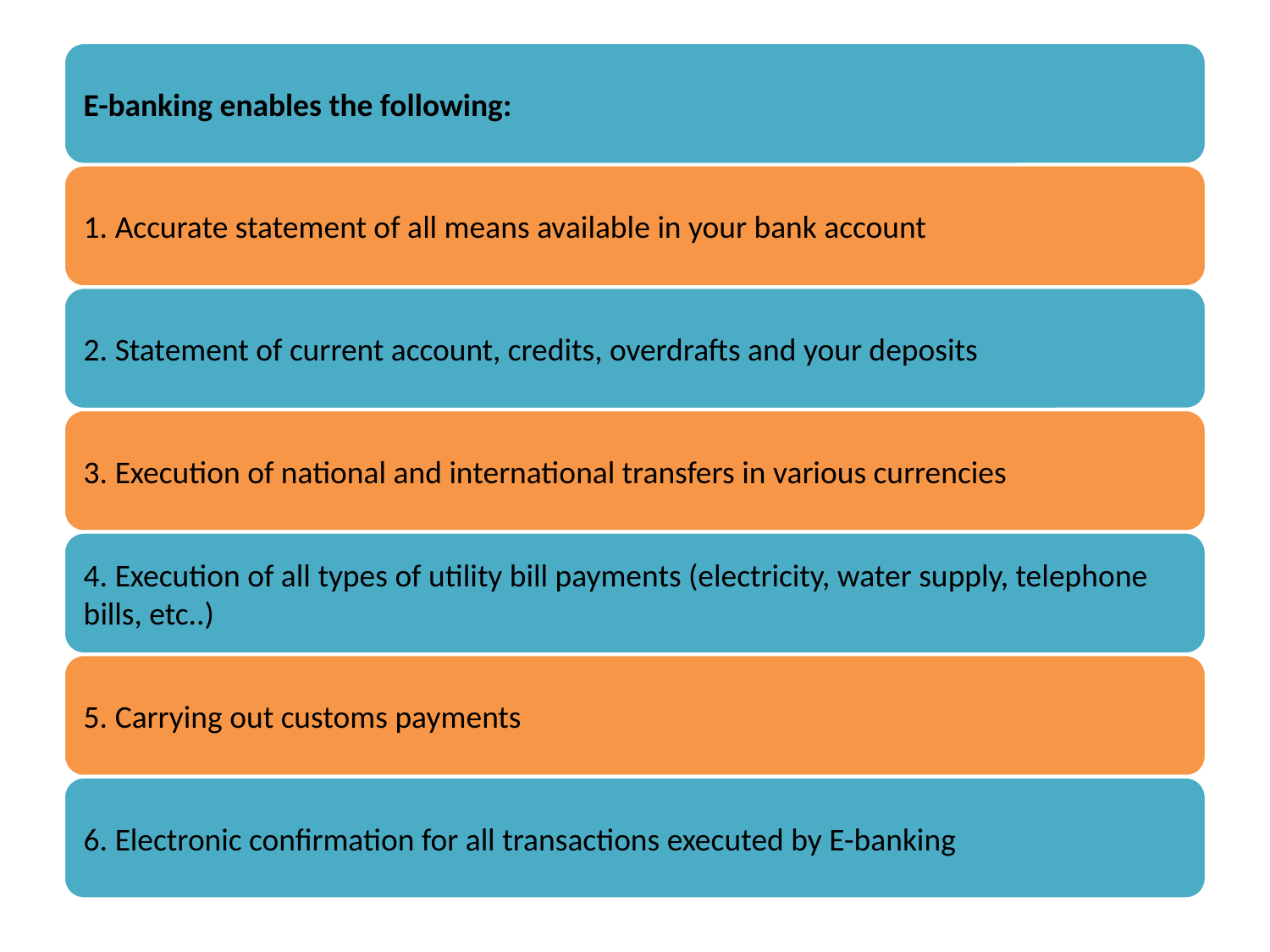

#
E-banking enables the following:
1. Accurate statement of all means available in your bank account
2. Statement of current account, credits, overdrafts and your deposits
3. Execution of national and international transfers in various currencies
4. Execution of all types of utility bill payments (electricity, water supply, telephone bills, etc..)
5. Carrying out customs payments
6. Electronic confirmation for all transactions executed by E-banking